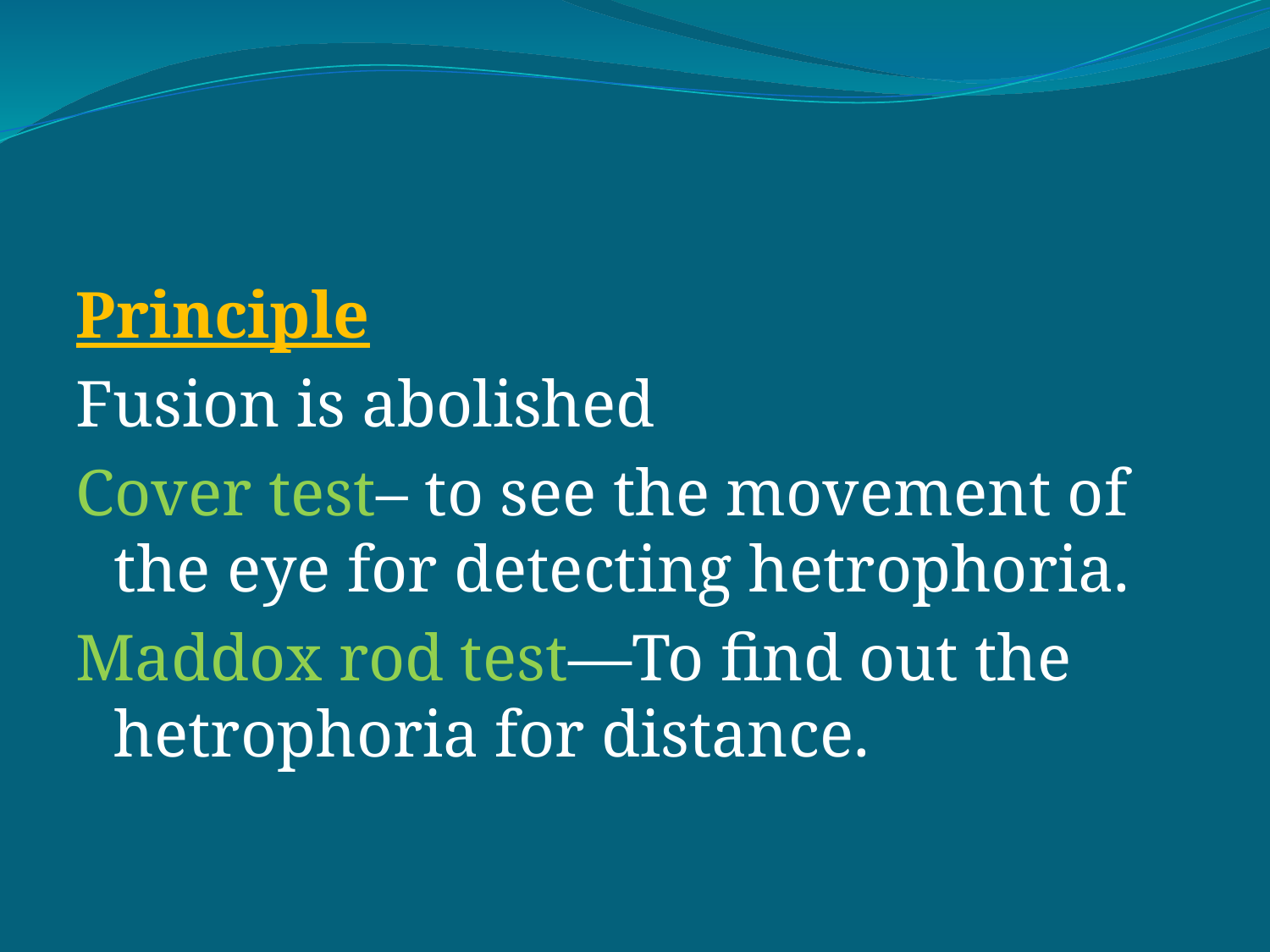

#
Principle
Fusion is abolished
Cover test– to see the movement of the eye for detecting hetrophoria.
Maddox rod test—To find out the hetrophoria for distance.